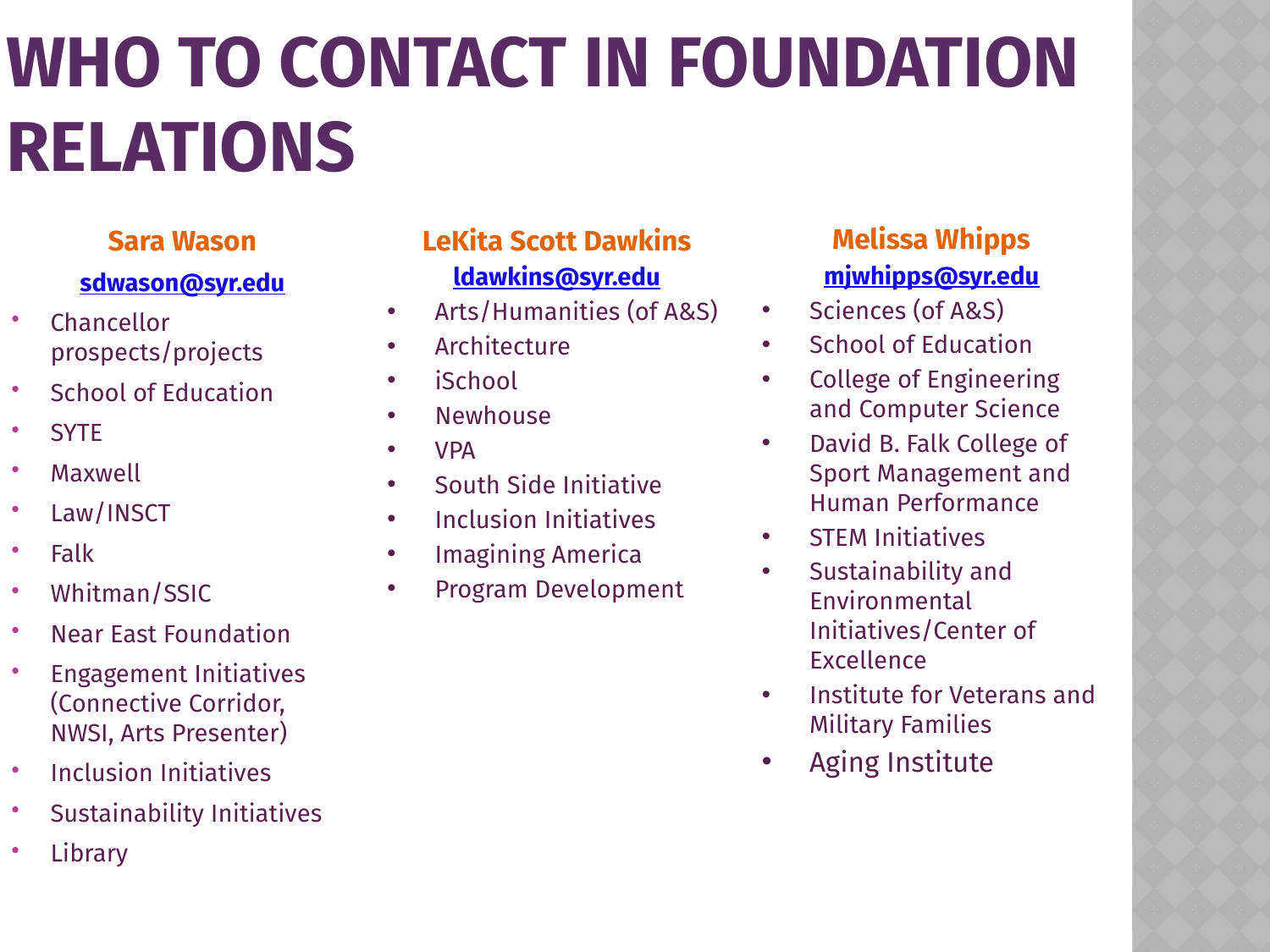

# Who to Contact in Foundation Relations
Melissa Whipps
mjwhipps@syr.edu
Sciences (of A&S)
School of Education
College of Engineering and Computer Science
David B. Falk College of Sport Management and Human Performance
STEM Initiatives
Sustainability and Environmental Initiatives/Center of Excellence
Institute for Veterans and Military Families
Aging Institute

Sara Wason
sdwason@syr.edu
Chancellor prospects/projects
School of Education
SYTE
Maxwell
Law/INSCT
Falk
Whitman/SSIC
Near East Foundation
Engagement Initiatives (Connective Corridor, NWSI, Arts Presenter)
Inclusion Initiatives
Sustainability Initiatives
Library

LeKita Scott Dawkins
ldawkins@syr.edu
Arts/Humanities (of A&S)
Architecture
iSchool
Newhouse
VPA
South Side Initiative
Inclusion Initiatives
Imagining America
Program Development